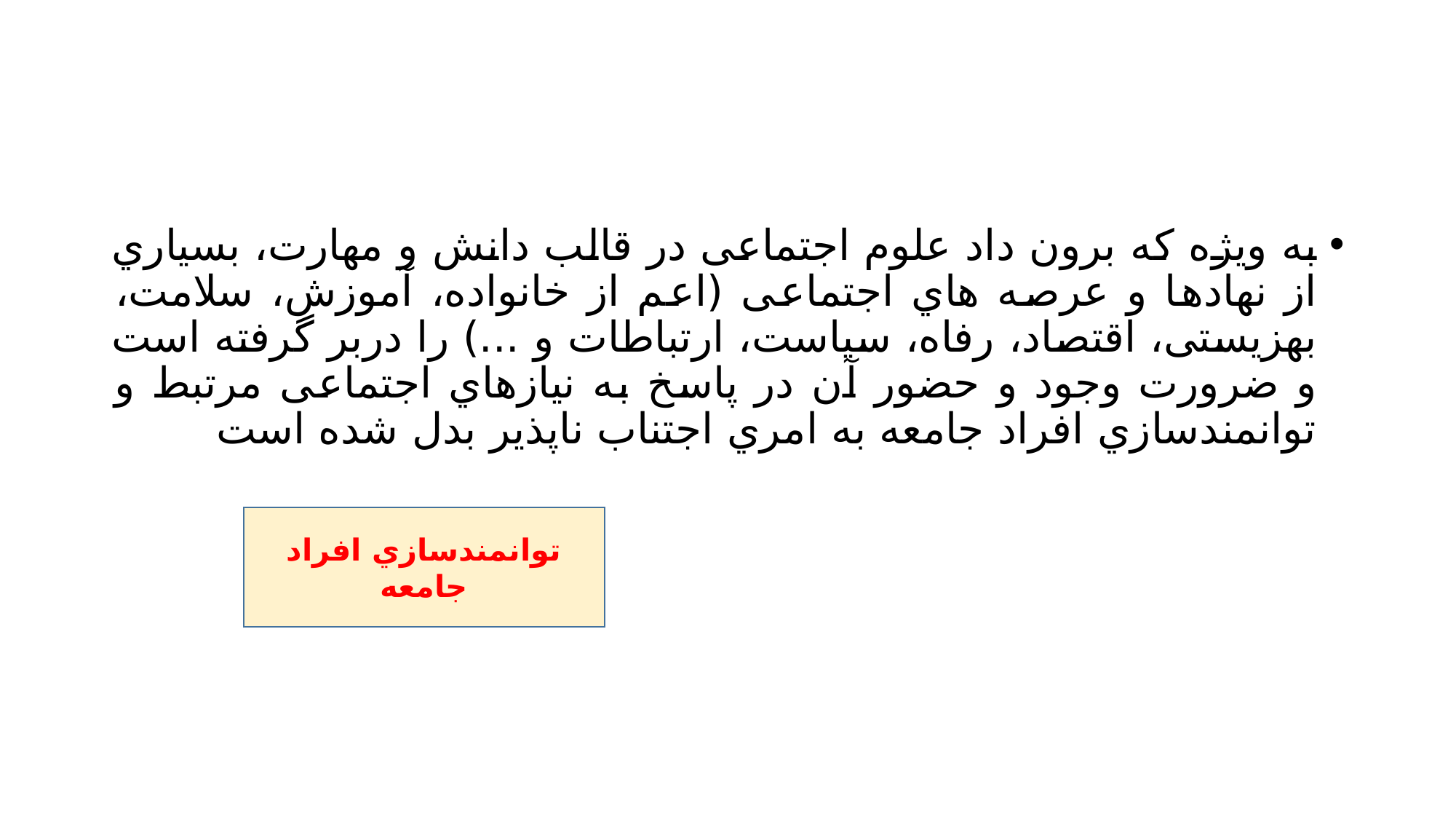

#
به ویژه که برون داد علوم اجتماعی در قالب دانش و مهارت، بسیاري از نهادها و عرصه هاي اجتماعی (اعم از خانواده، آموزش، سلامت، بهزیستی، اقتصاد، رفاه، سیاست، ارتباطات و ...) را دربر گرفته است و ضرورت وجود و حضور آن در پاسخ به نیازهاي اجتماعی مرتبط و توانمندسازي افراد جامعه به امري اجتناب ناپذیر بدل شده است

توانمندسازي افراد جامعه